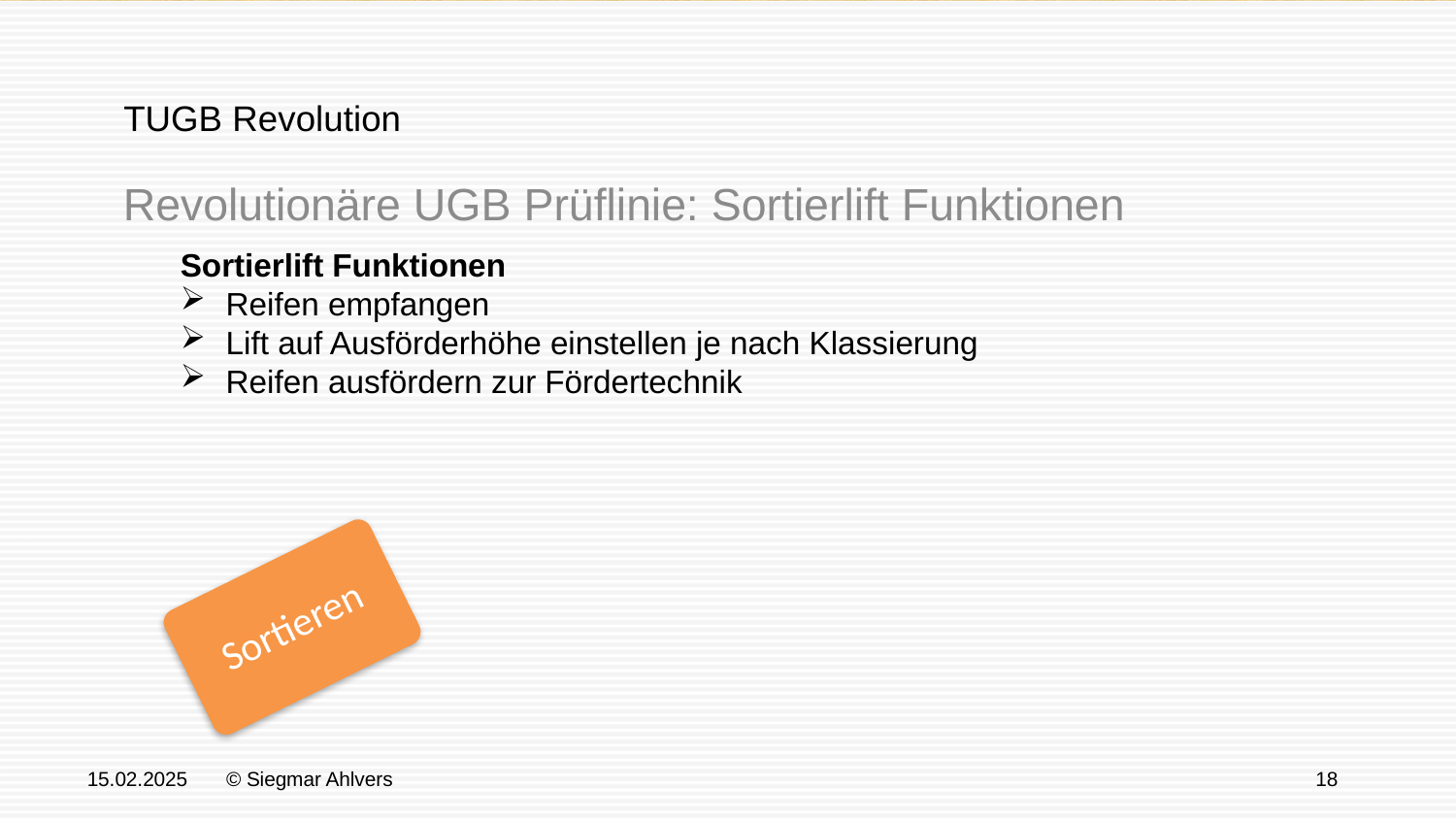

# TUGB Revolution
Revolutionäre UGB Prüflinie: Sortierlift Funktionen

Sortierlift Funktionen
Reifen empfangen
Lift auf Ausförderhöhe einstellen je nach Klassierung
Reifen ausfördern zur Fördertechnik

Sortieren
15.02.2025
© Siegmar Ahlvers
18